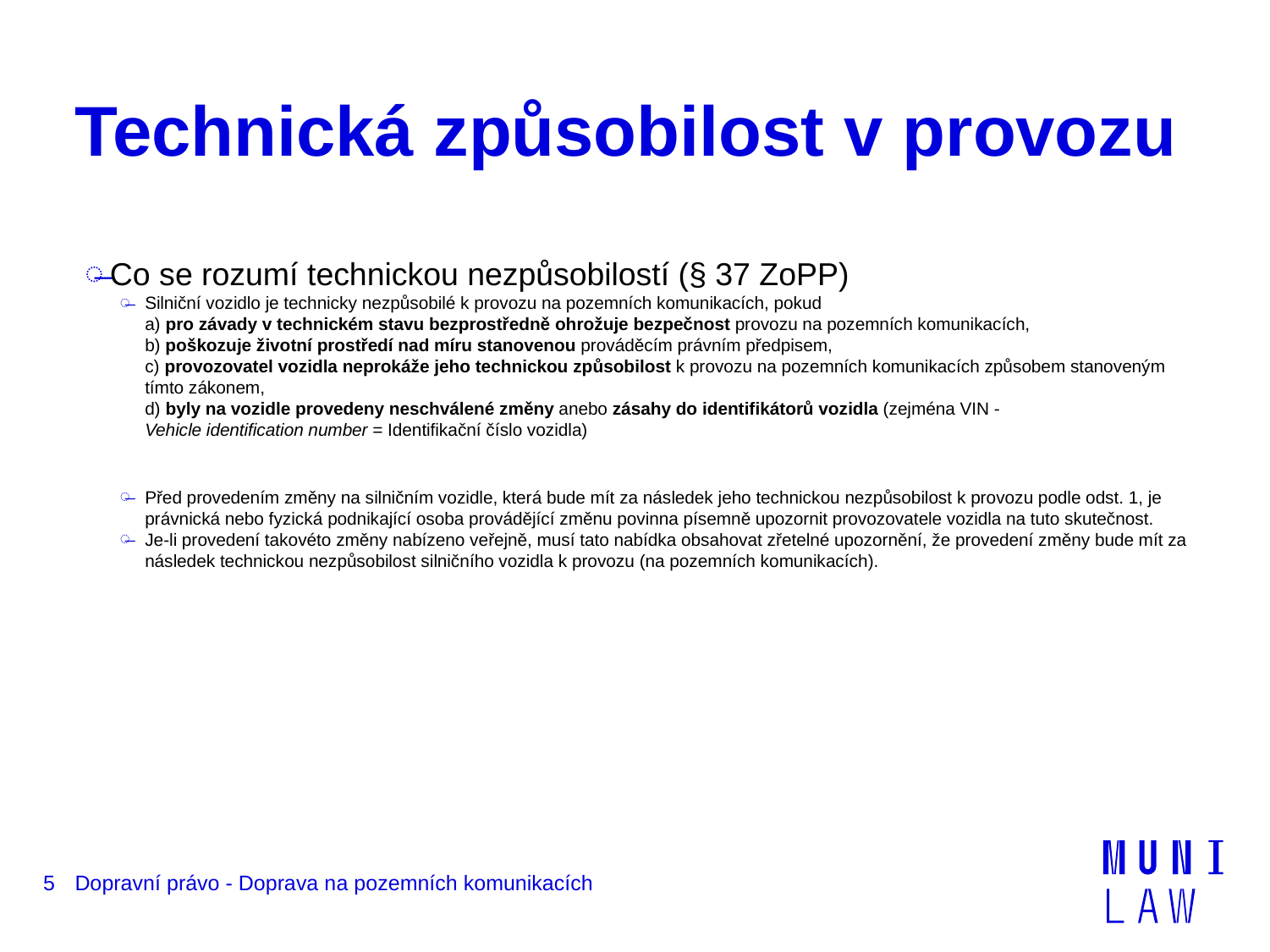

# Technická způsobilost v provozu
Co se rozumí technickou nezpůsobilostí (§ 37 ZoPP)
Silniční vozidlo je technicky nezpůsobilé k provozu na pozemních komunikacích, pokud
	a) pro závady v technickém stavu bezprostředně ohrožuje bezpečnost provozu na pozemních komunikacích,
	b) poškozuje životní prostředí nad míru stanovenou prováděcím právním předpisem,
	c) provozovatel vozidla neprokáže jeho technickou způsobilost k provozu na pozemních komunikacích způsobem stanoveným tímto zákonem,
	d) byly na vozidle provedeny neschválené změny anebo zásahy do identifikátorů vozidla (zejména VIN -                               Vehicle identification number = Identifikační číslo vozidla)

Před provedením změny na silničním vozidle, která bude mít za následek jeho technickou nezpůsobilost k provozu podle odst. 1, je právnická nebo fyzická podnikající osoba provádějící změnu povinna písemně upozornit provozovatele vozidla na tuto skutečnost.
Je-li provedení takovéto změny nabízeno veřejně, musí tato nabídka obsahovat zřetelné upozornění, že provedení změny bude mít za následek technickou nezpůsobilost silničního vozidla k provozu (na pozemních komunikacích).

5
Dopravní právo - Doprava na pozemních komunikacích